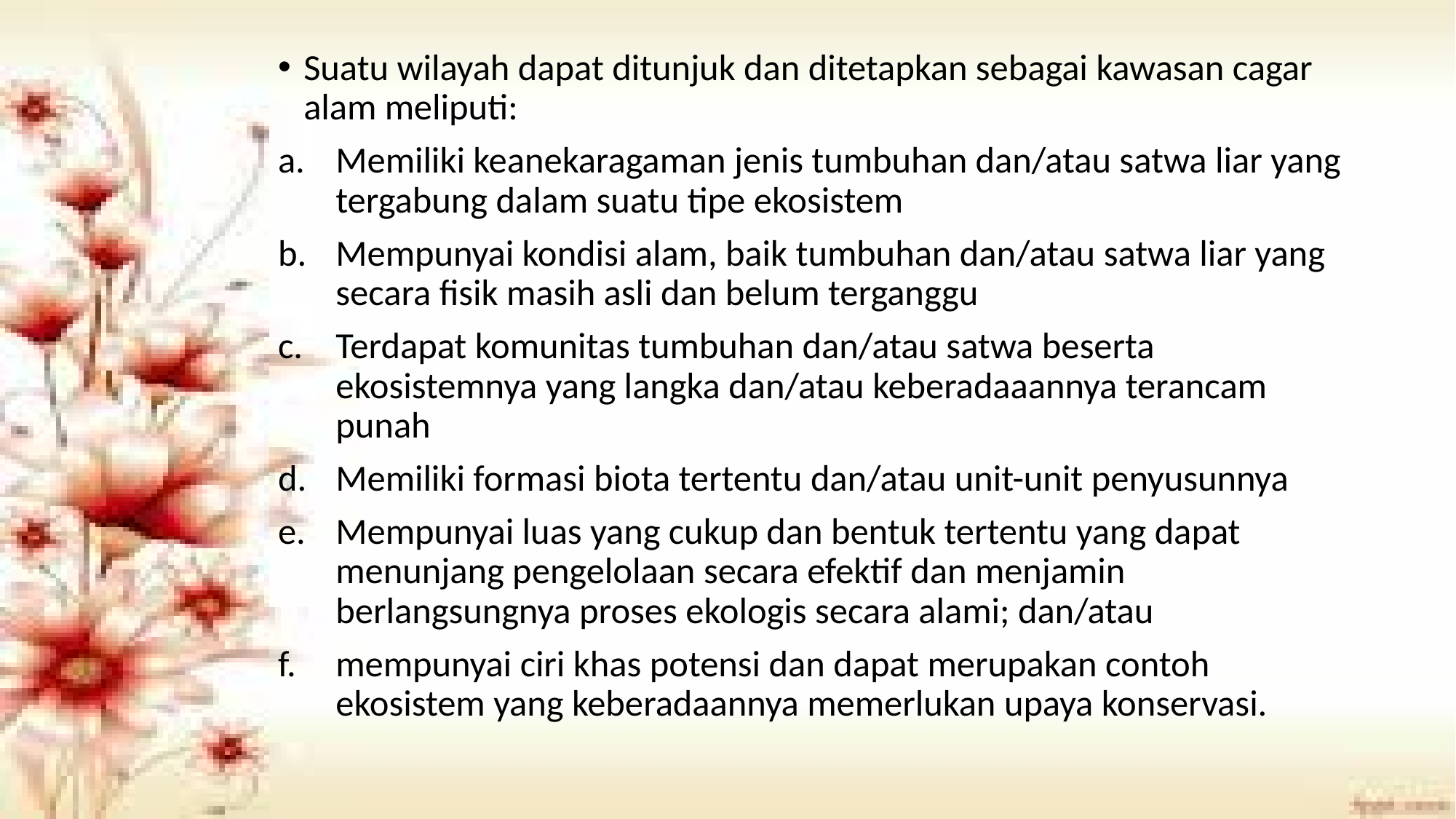

Suatu wilayah dapat ditunjuk dan ditetapkan sebagai kawasan cagar alam meliputi:
Memiliki keanekaragaman jenis tumbuhan dan/atau satwa liar yang tergabung dalam suatu tipe ekosistem
Mempunyai kondisi alam, baik tumbuhan dan/atau satwa liar yang secara fisik masih asli dan belum terganggu
Terdapat komunitas tumbuhan dan/atau satwa beserta ekosistemnya yang langka dan/atau keberadaaannya terancam punah
Memiliki formasi biota tertentu dan/atau unit-unit penyusunnya
Mempunyai luas yang cukup dan bentuk tertentu yang dapat menunjang pengelolaan secara efektif dan menjamin berlangsungnya proses ekologis secara alami; dan/atau
mempunyai ciri khas potensi dan dapat merupakan contoh ekosistem yang keberadaannya memerlukan upaya konservasi.